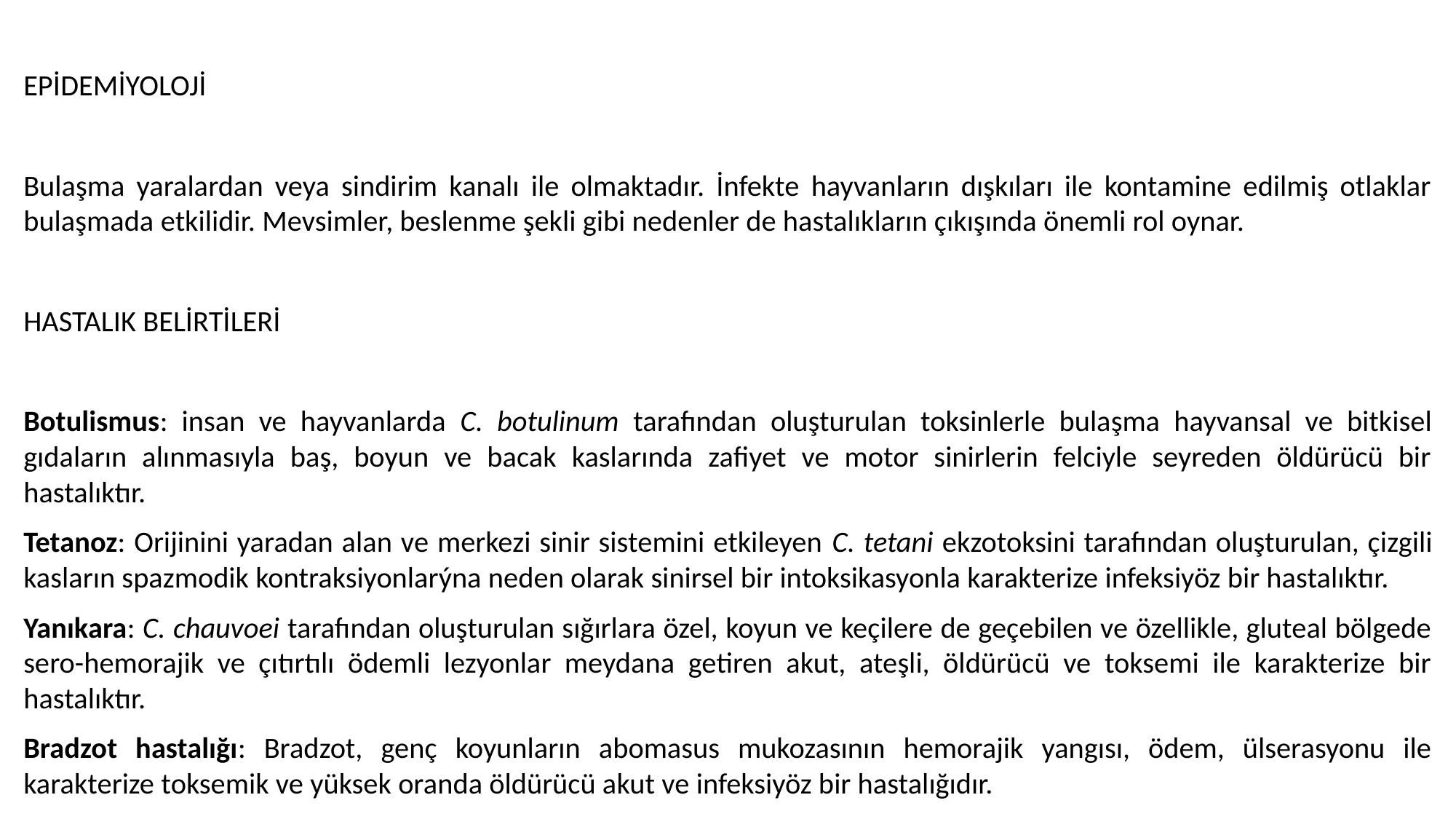

EPİDEMİYOLOJİ

Bulaşma yaralardan veya sindirim kanalı ile olmaktadır. İnfekte hayvanların dışkıları ile kontamine edilmiş otlaklar bulaşmada etkilidir. Mevsimler, beslenme şekli gibi nedenler de hastalıkların çıkışında önemli rol oynar.

HASTALIK BELİRTİLERİ

Botulismus: insan ve hayvanlarda C. botulinum tarafından oluşturulan toksinlerle bulaşma hayvansal ve bitkisel gıdaların alınmasıyla baş, boyun ve bacak kaslarında zafiyet ve motor sinirlerin felciyle seyreden öldürücü bir hastalıktır.
Tetanoz: Orijinini yaradan alan ve merkezi sinir sistemini etkileyen C. tetani ekzotoksini tarafından oluşturulan, çizgili kasların spazmodik kontraksiyonlarýna neden olarak sinirsel bir intoksikasyonla karakterize infeksiyöz bir hastalıktır.
Yanıkara: C. chauvoei tarafından oluşturulan sığırlara özel, koyun ve keçilere de geçebilen ve özellikle, gluteal bölgede sero-hemorajik ve çıtırtılı ödemli lezyonlar meydana getiren akut, ateşli, öldürücü ve toksemi ile karakterize bir hastalıktır.
Bradzot hastalığı: Bradzot, genç koyunların abomasus mukozasının hemorajik yangısı, ödem, ülserasyonu ile karakterize toksemik ve yüksek oranda öldürücü akut ve infeksiyöz bir hastalığıdır.